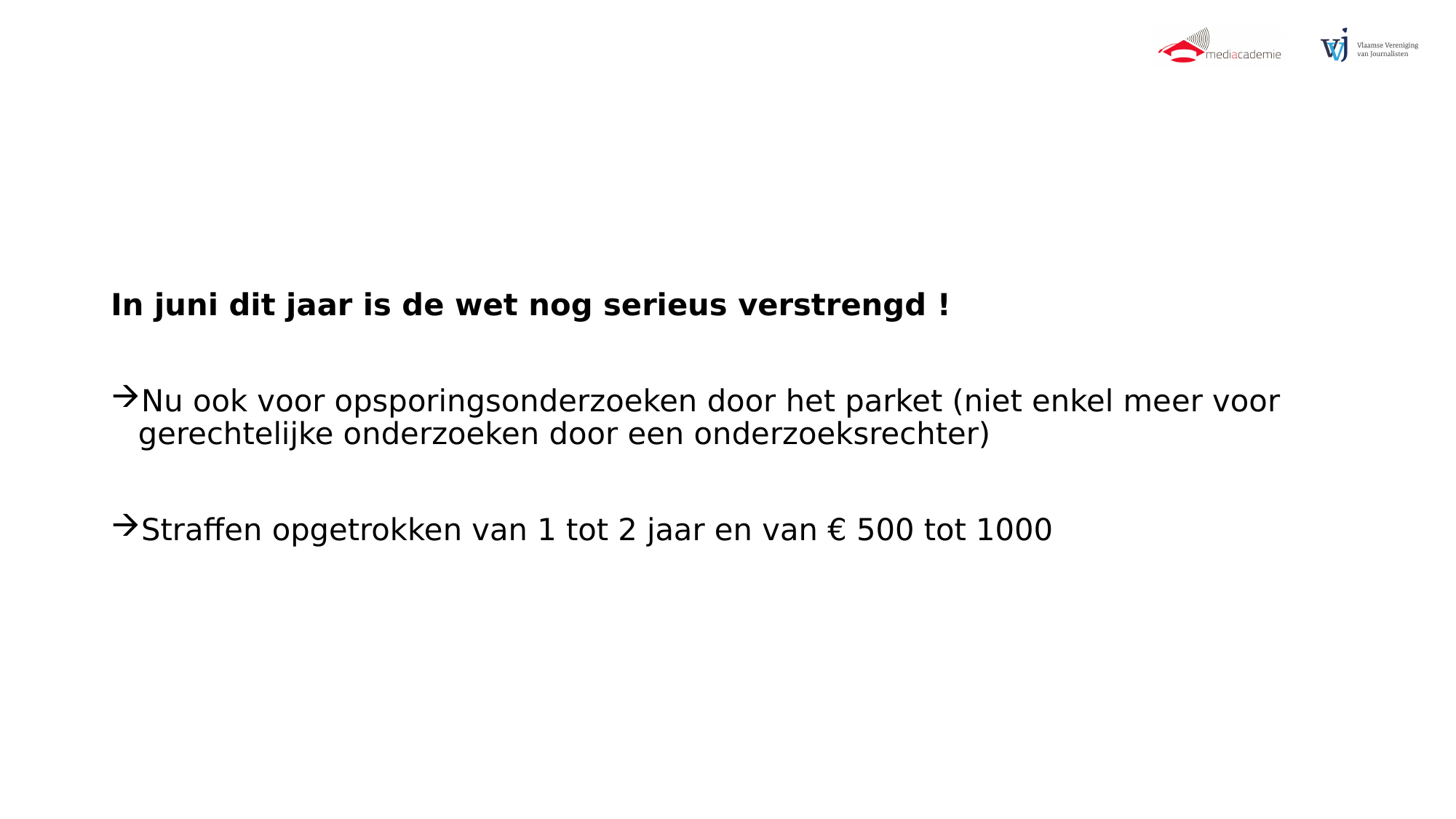

#

In juni dit jaar is de wet nog serieus verstrengd !

Nu ook voor opsporingsonderzoeken door het parket (niet enkel meer voor gerechtelijke onderzoeken door een onderzoeksrechter)

Straffen opgetrokken van 1 tot 2 jaar en van € 500 tot 1000